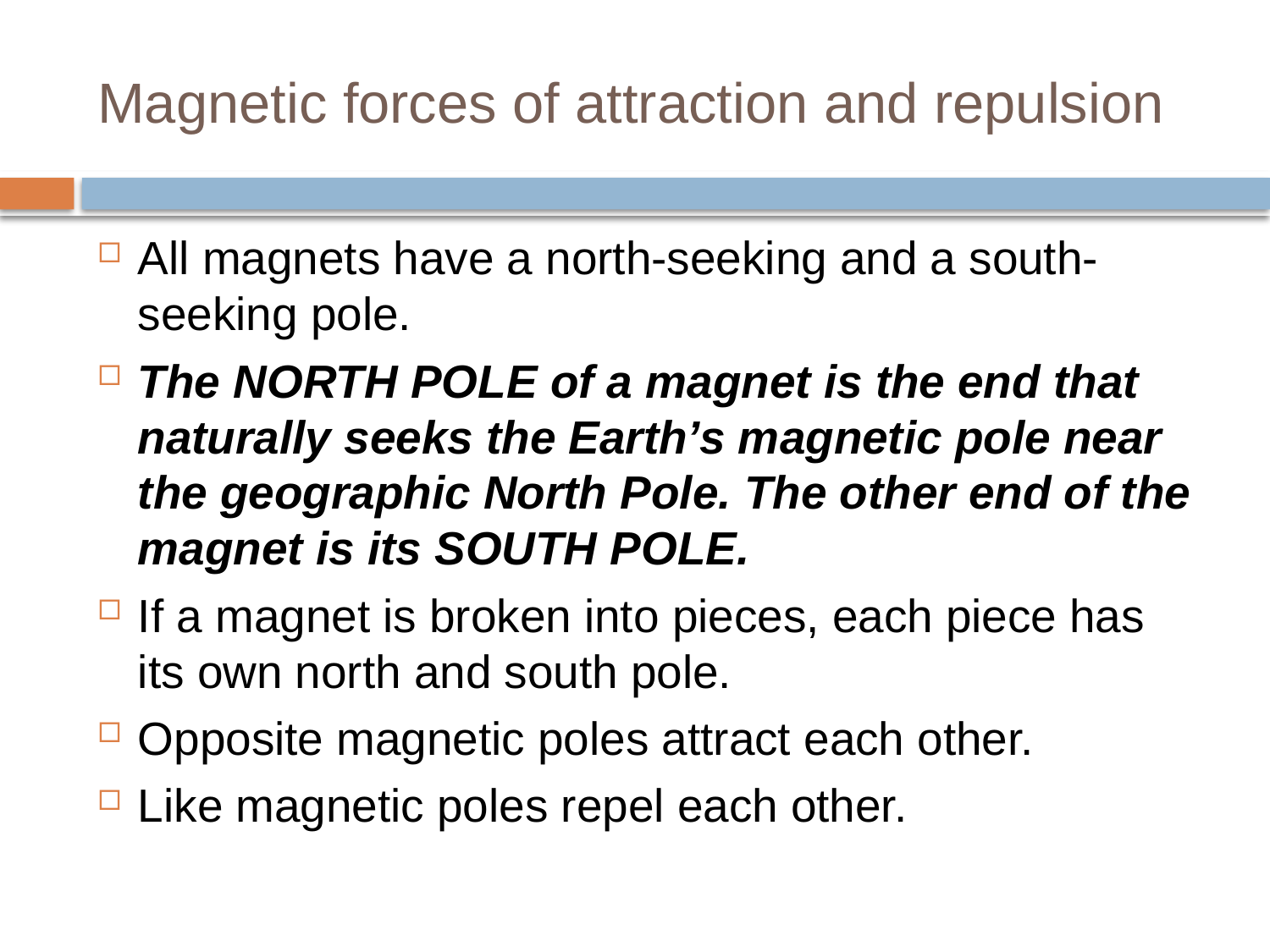

# Magnetic forces of attraction and repulsion
All magnets have a north-seeking and a south-seeking pole.
The NORTH POLE of a magnet is the end that naturally seeks the Earth’s magnetic pole near the geographic North Pole. The other end of the magnet is its SOUTH POLE.
If a magnet is broken into pieces, each piece has its own north and south pole.
Opposite magnetic poles attract each other.
Like magnetic poles repel each other.